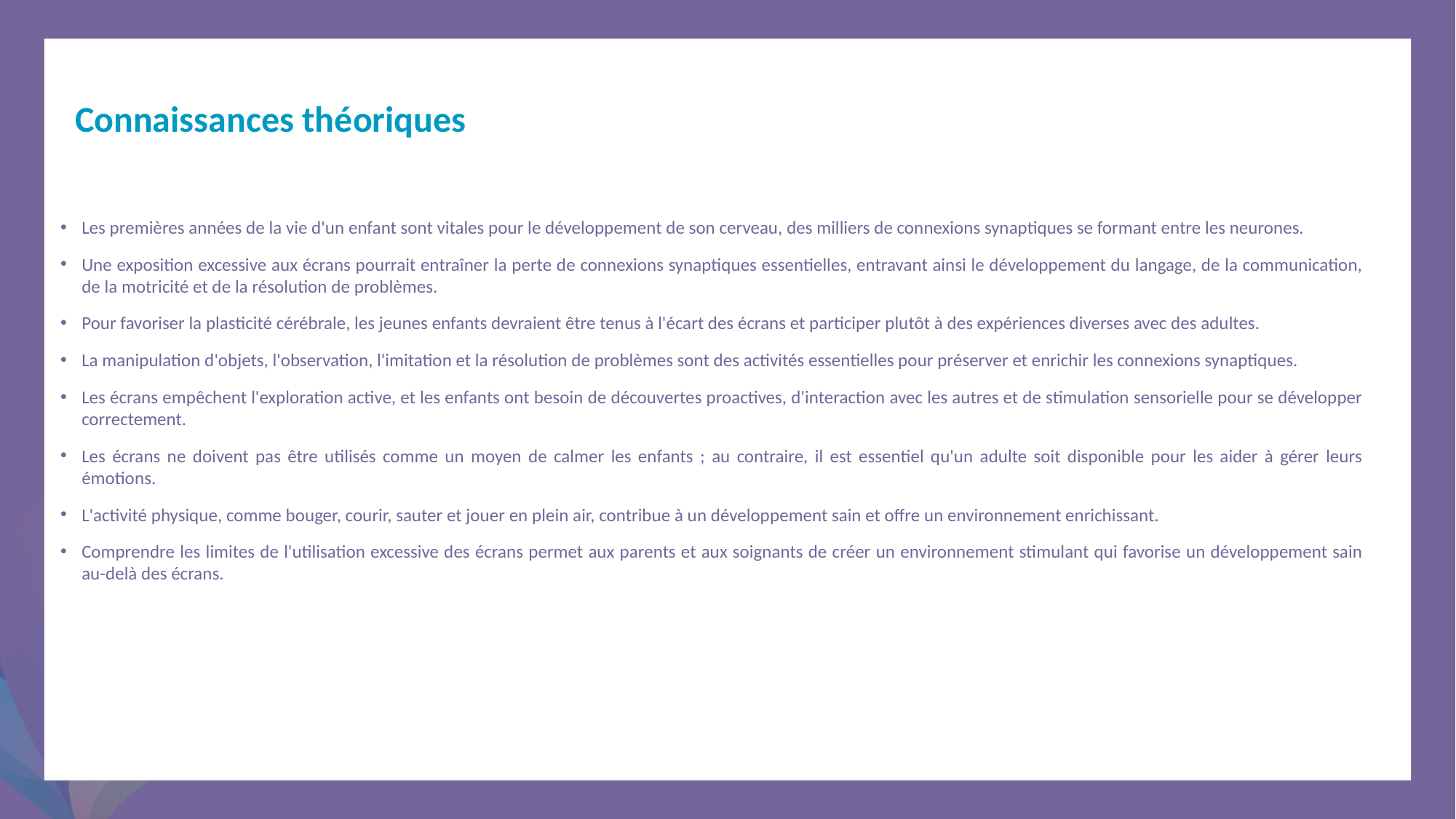

Connaissances théoriques
Les premières années de la vie d'un enfant sont vitales pour le développement de son cerveau, des milliers de connexions synaptiques se formant entre les neurones.
Une exposition excessive aux écrans pourrait entraîner la perte de connexions synaptiques essentielles, entravant ainsi le développement du langage, de la communication, de la motricité et de la résolution de problèmes.
Pour favoriser la plasticité cérébrale, les jeunes enfants devraient être tenus à l'écart des écrans et participer plutôt à des expériences diverses avec des adultes.
La manipulation d'objets, l'observation, l'imitation et la résolution de problèmes sont des activités essentielles pour préserver et enrichir les connexions synaptiques.
Les écrans empêchent l'exploration active, et les enfants ont besoin de découvertes proactives, d'interaction avec les autres et de stimulation sensorielle pour se développer correctement.
Les écrans ne doivent pas être utilisés comme un moyen de calmer les enfants ; au contraire, il est essentiel qu'un adulte soit disponible pour les aider à gérer leurs émotions.
L'activité physique, comme bouger, courir, sauter et jouer en plein air, contribue à un développement sain et offre un environnement enrichissant.
Comprendre les limites de l'utilisation excessive des écrans permet aux parents et aux soignants de créer un environnement stimulant qui favorise un développement sain au-delà des écrans.